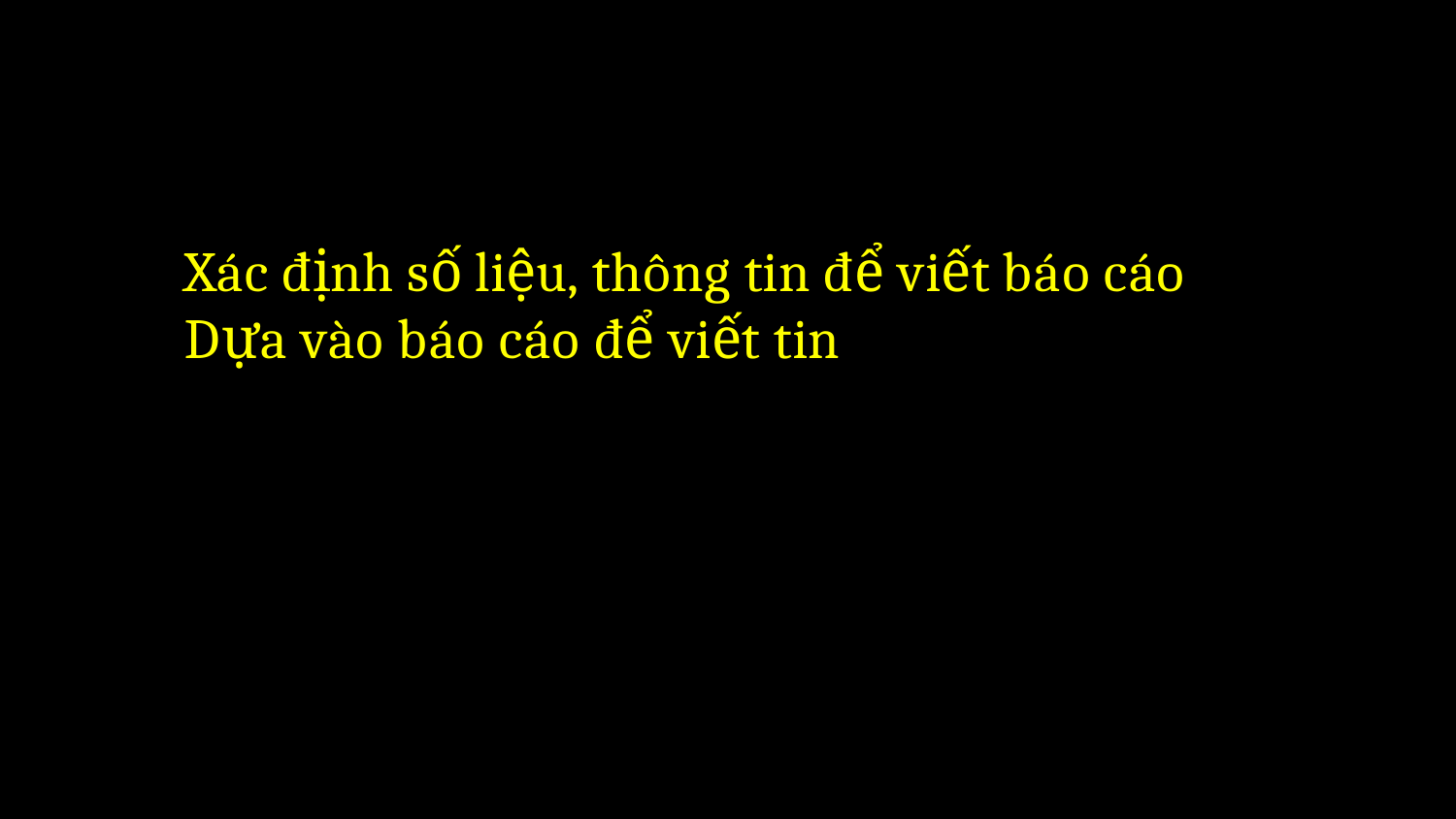

Xác định số liệu, thông tin để viết báo cáo
Dựa vào báo cáo để viết tin